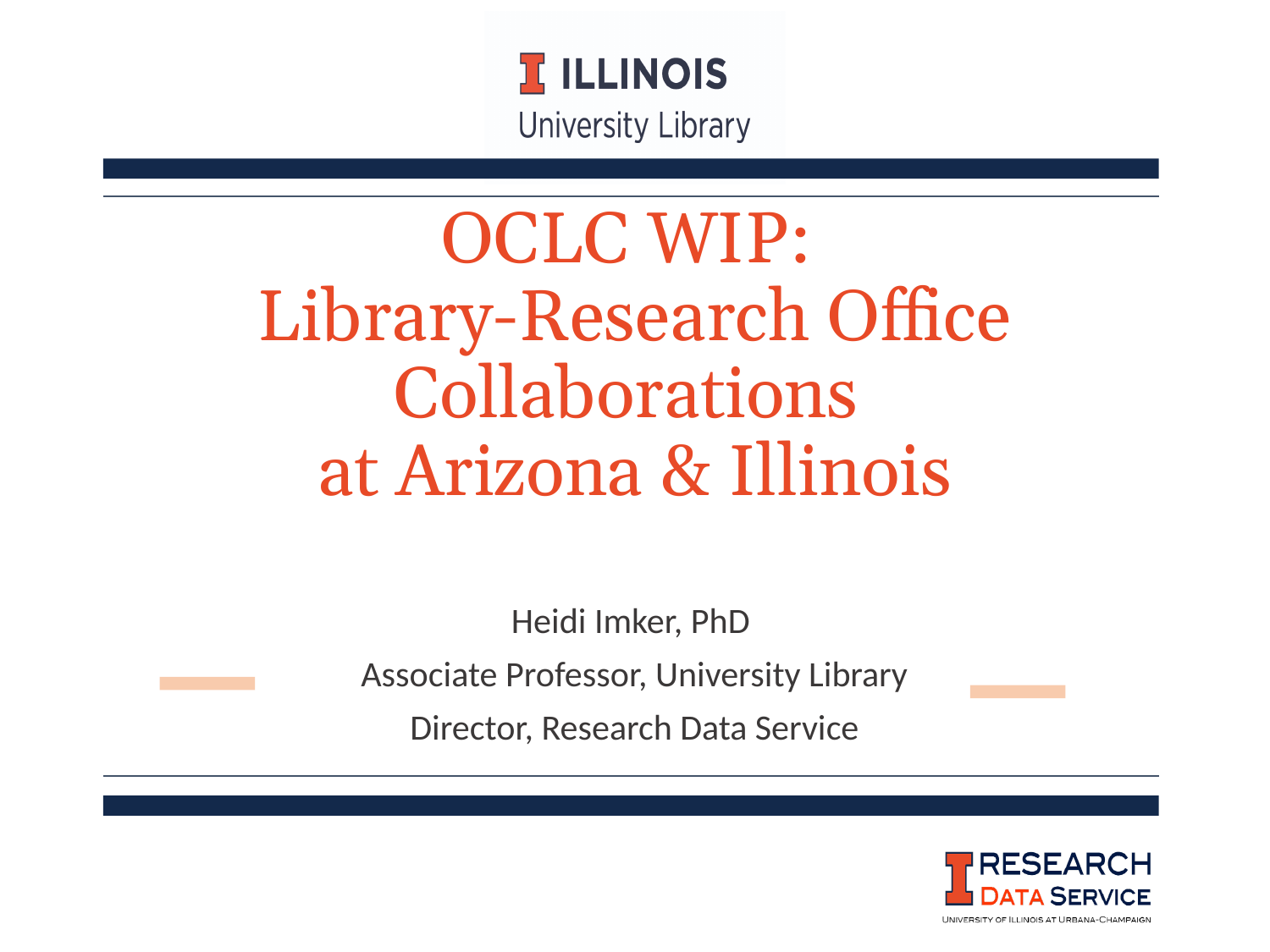

# OCLC WIP: Library-Research Office Collaborations at Arizona & Illinois
Heidi Imker, PhD
Associate Professor, University Library
Director, Research Data Service